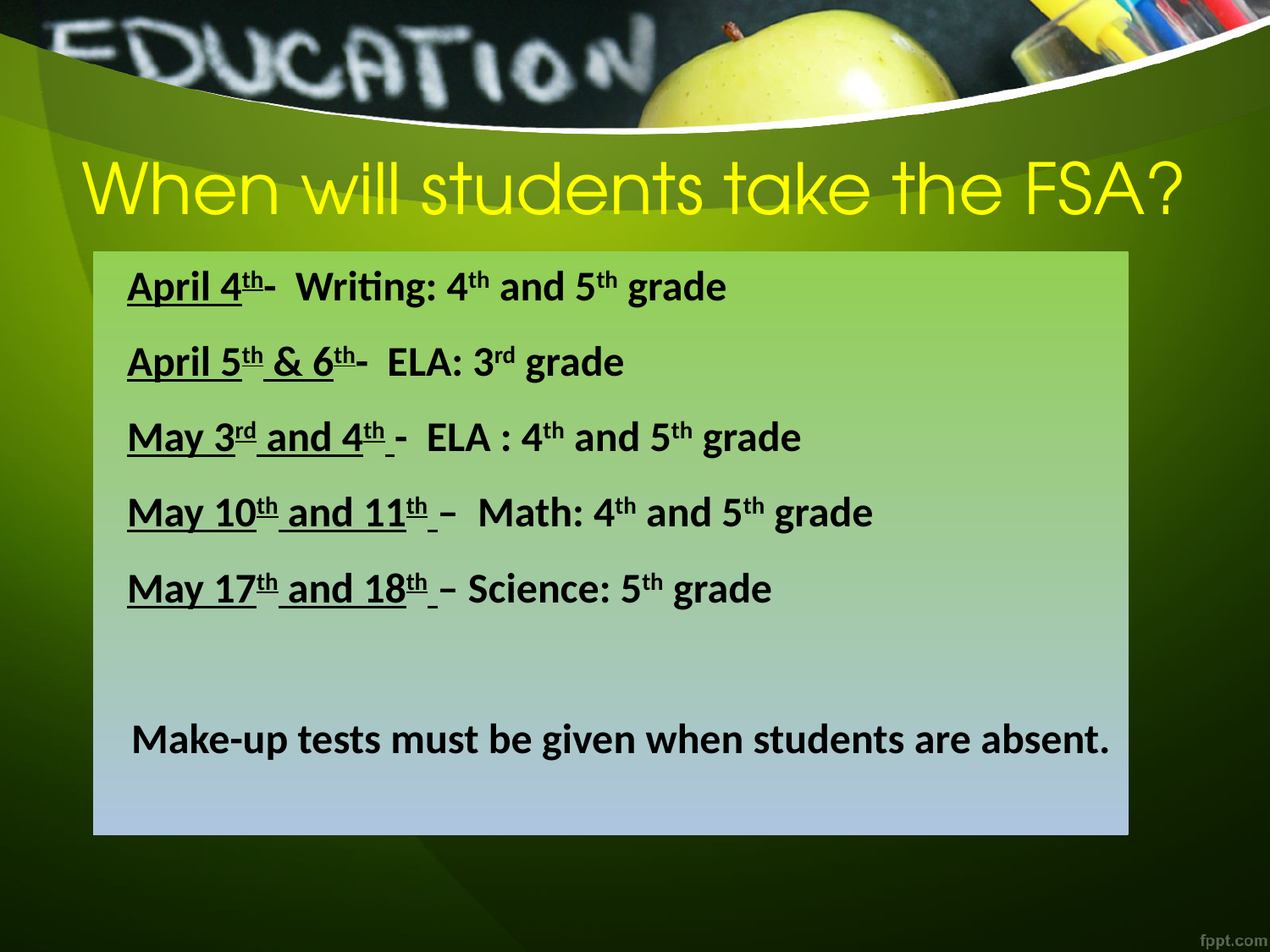

# When will students take the FSA?
April 4th-  Writing: 4th and 5th grade
April 5th & 6th-  ELA: 3rd grade
May 3rd and 4th -  ELA : 4th and 5th grade
May 10th and 11th –  Math: 4th and 5th grade
May 17th and 18th – Science: 5th grade

Make-up tests must be given when students are absent.